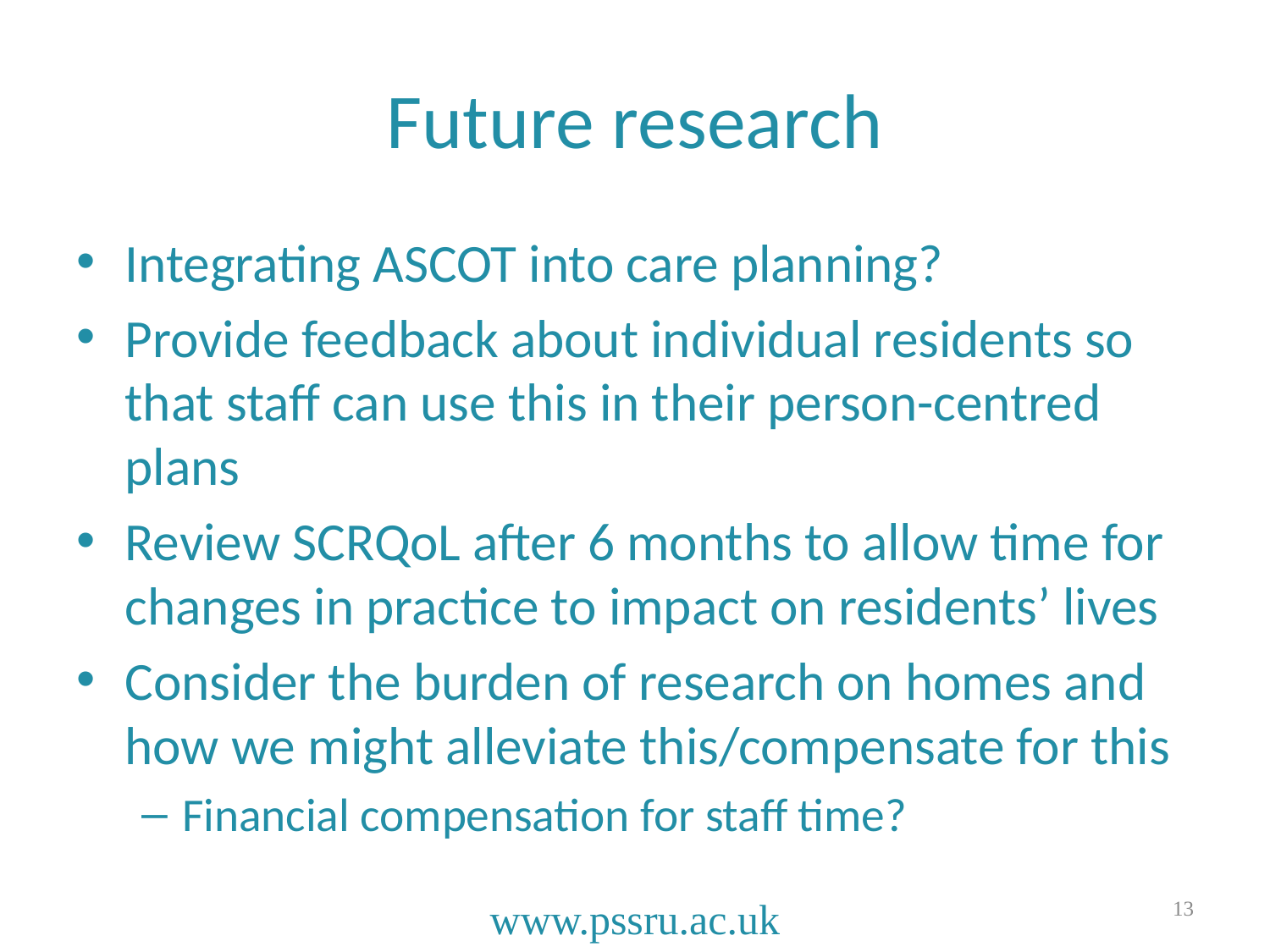

# Future research
Integrating ASCOT into care planning?
Provide feedback about individual residents so that staff can use this in their person-centred plans
Review SCRQoL after 6 months to allow time for changes in practice to impact on residents’ lives
Consider the burden of research on homes and how we might alleviate this/compensate for this
Financial compensation for staff time?
13